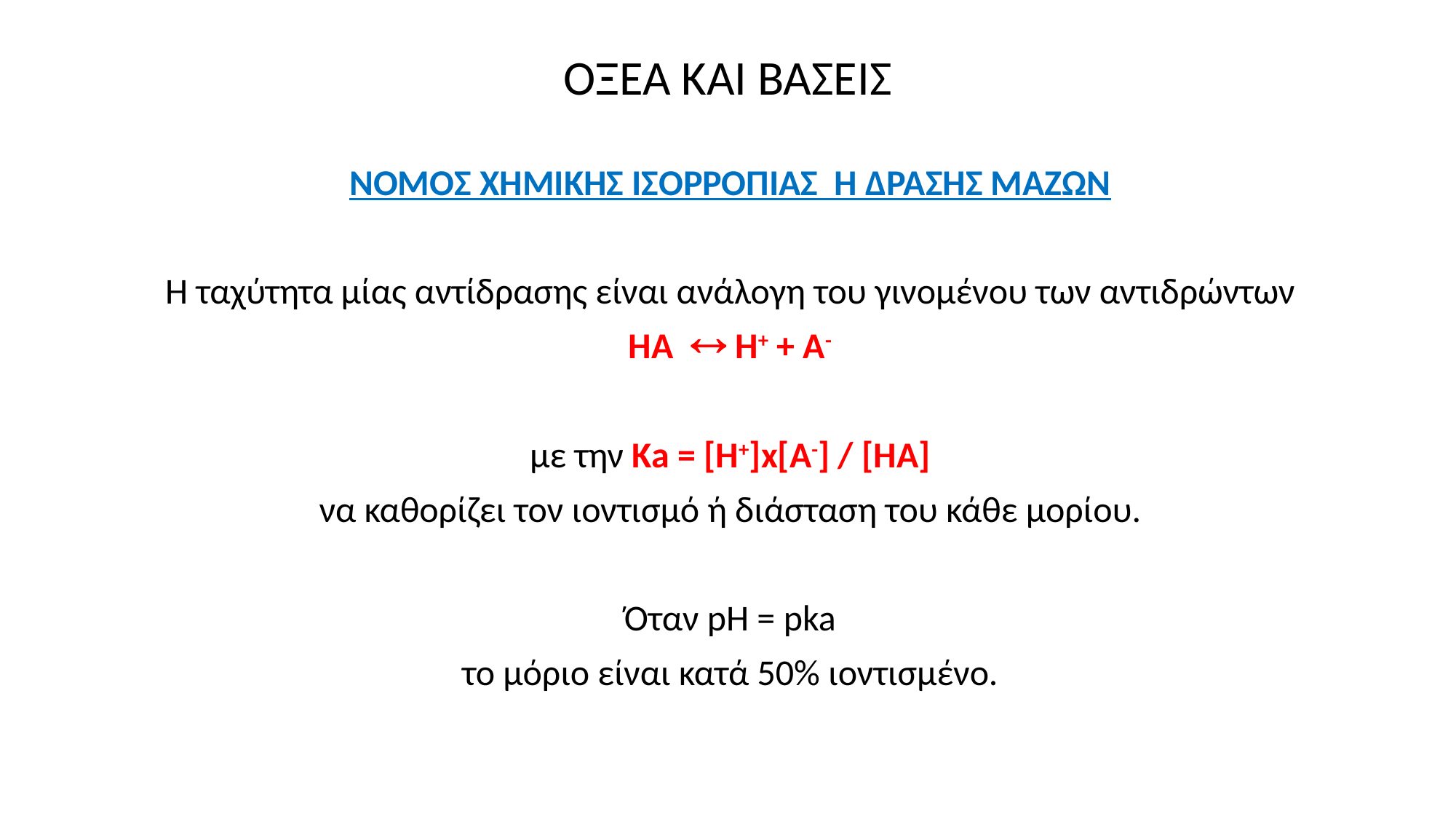

# ΟΞΕΑ ΚΑΙ ΒΑΣΕΙΣ
ΝΟΜΟΣ ΧΗΜΙΚΗΣ ΙΣΟΡΡΟΠΙΑΣ  Ή ΔΡΑΣΗΣ ΜΑΖΩΝ

Η ταχύτητα μίας αντίδρασης είναι ανάλογη του γινομένου των αντιδρώντων
ΗΑ  ↔ Η+ + Α-

με την Ka = [H+]x[A-] / [HA]
να καθορίζει τον ιοντισμό ή διάσταση του κάθε μορίου.

Όταν pH = pka
το μόριο είναι κατά 50% ιοντισμένο.